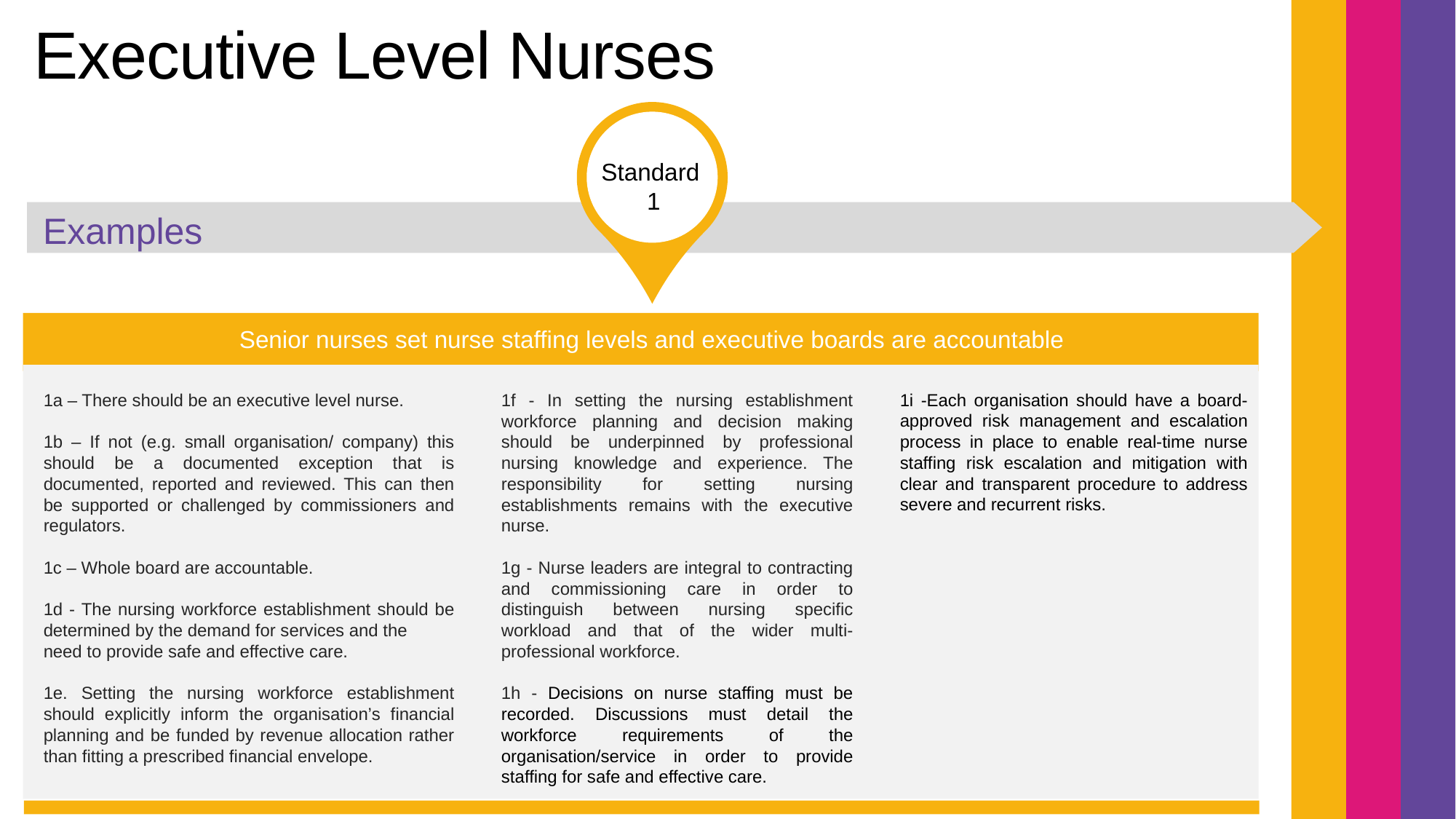

# Executive Level Nurses

Standard
 1

Examples

Senior nurses set nurse staffing levels and executive boards are accountable

1i -Each organisation should have a board-approved risk management and escalation process in place to enable real-time nurse staffing risk escalation and mitigation with clear and transparent procedure to address severe and recurrent risks.
1a – There should be an executive level nurse.

1b – If not (e.g. small organisation/ company) this should be a documented exception that is documented, reported and reviewed. This can then be supported or challenged by commissioners and regulators.

1c – Whole board are accountable.

1d - The nursing workforce establishment should be determined by the demand for services and the
need to provide safe and effective care.

1e. Setting the nursing workforce establishment should explicitly inform the organisation’s financial planning and be funded by revenue allocation rather than fitting a prescribed financial envelope.
1f - In setting the nursing establishment workforce planning and decision making should be underpinned by professional nursing knowledge and experience. The responsibility for setting nursing establishments remains with the executive nurse.

1g - Nurse leaders are integral to contracting and commissioning care in order to distinguish between nursing specific workload and that of the wider multi-professional workforce.

1h - Decisions on nurse staffing must be recorded. Discussions must detail the workforce requirements of the organisation/service in order to provide staffing for safe and effective care.